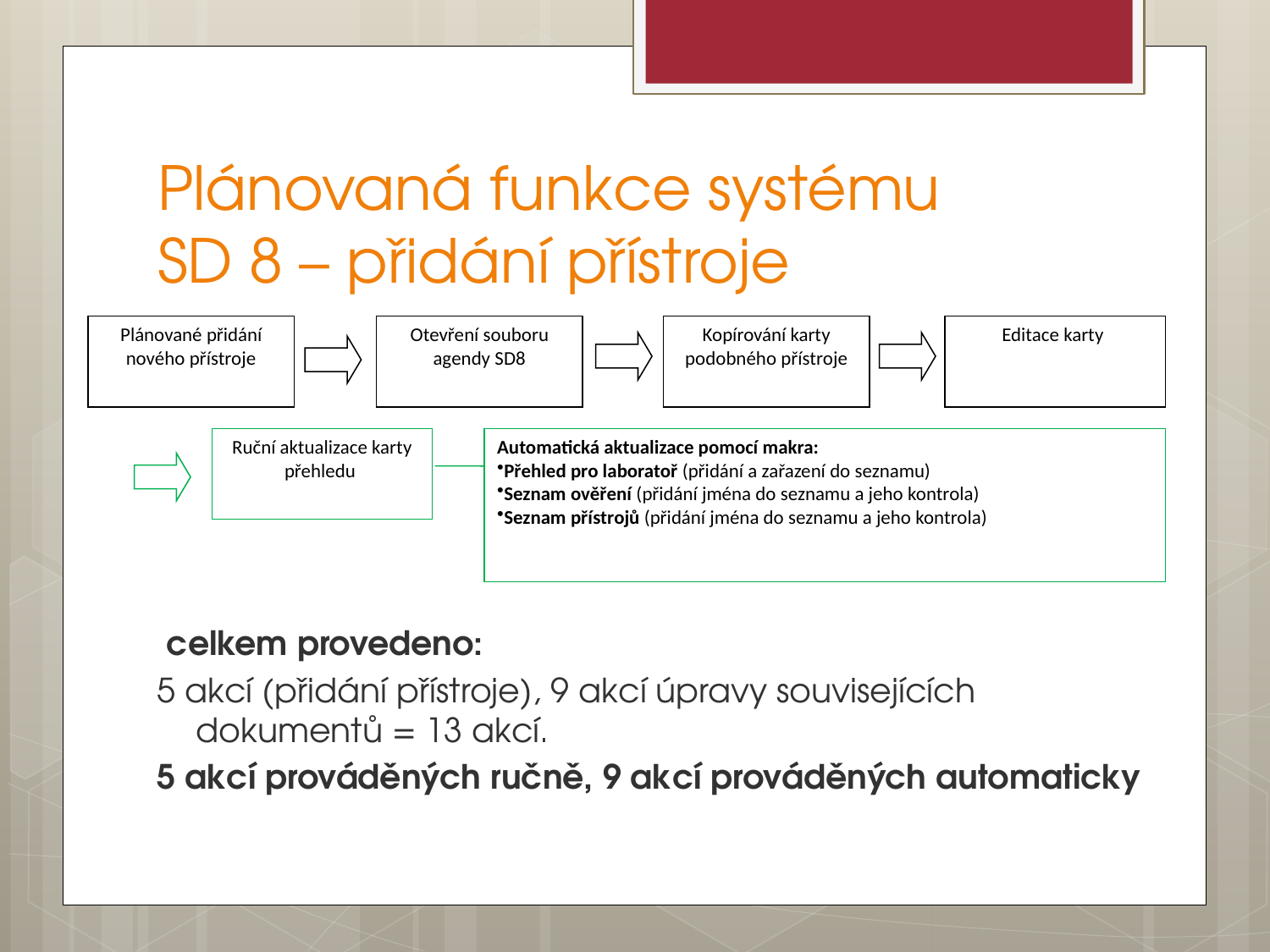

# Plánovaná funkce systému SD 8 – přidání přístroje
Plánované přidání nového přístroje

Otevření souboru agendy SD8
Kopírování karty podobného přístroje
Editace karty

Ruční aktualizace karty přehledu
Automatická aktualizace pomocí makra:
Přehled pro laboratoř (přidání a zařazení do seznamu)
Seznam ověření (přidání jména do seznamu a jeho kontrola)
Seznam přístrojů (přidání jména do seznamu a jeho kontrola)

 celkem provedeno:
5 akcí (přidání přístroje), 9 akcí úpravy souvisejících dokumentů = 13 akcí.
5 akcí prováděných ručně, 9 akcí prováděných automaticky